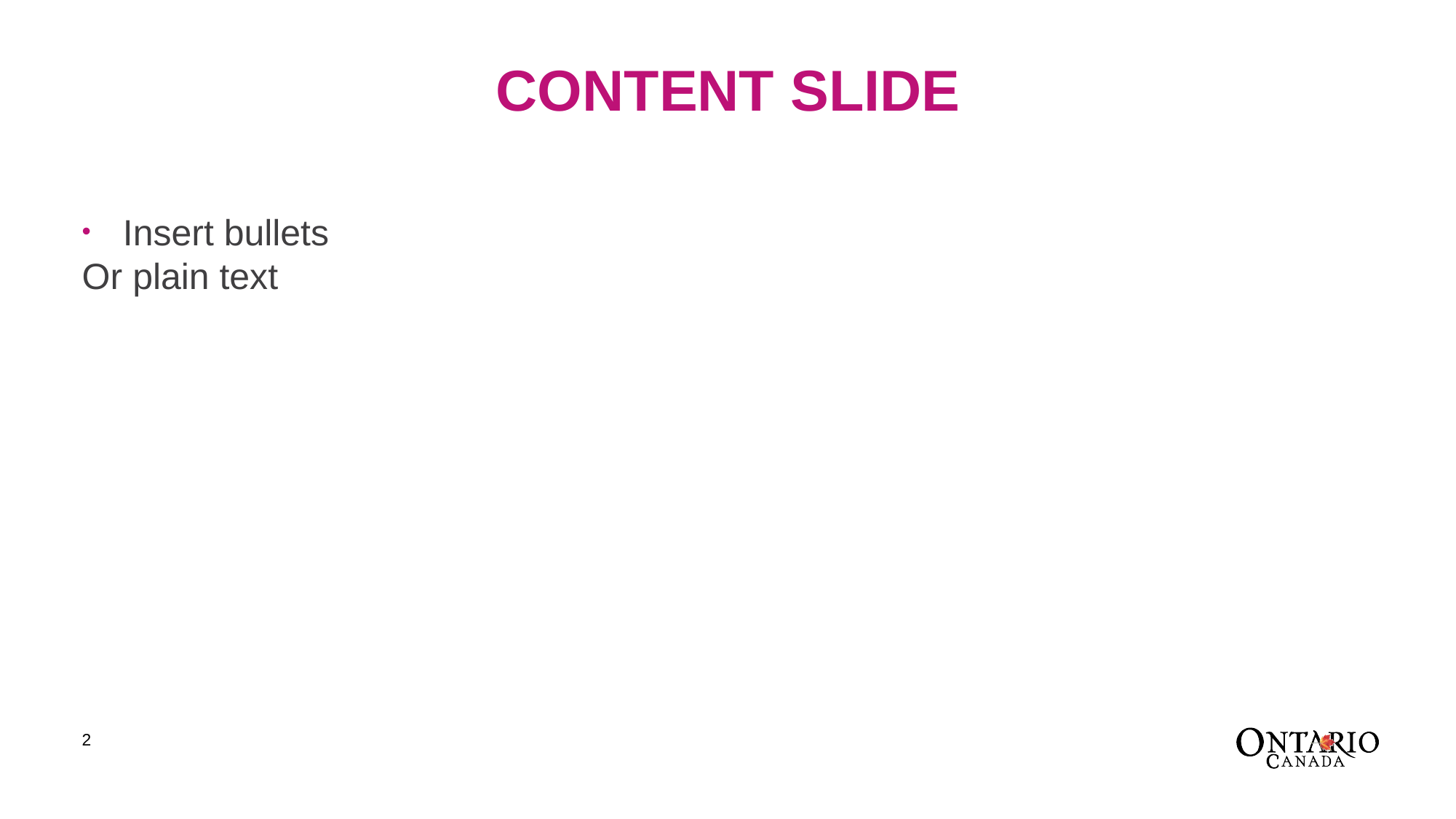

# CONTENT SLIDE
Insert bullets
Or plain text
2